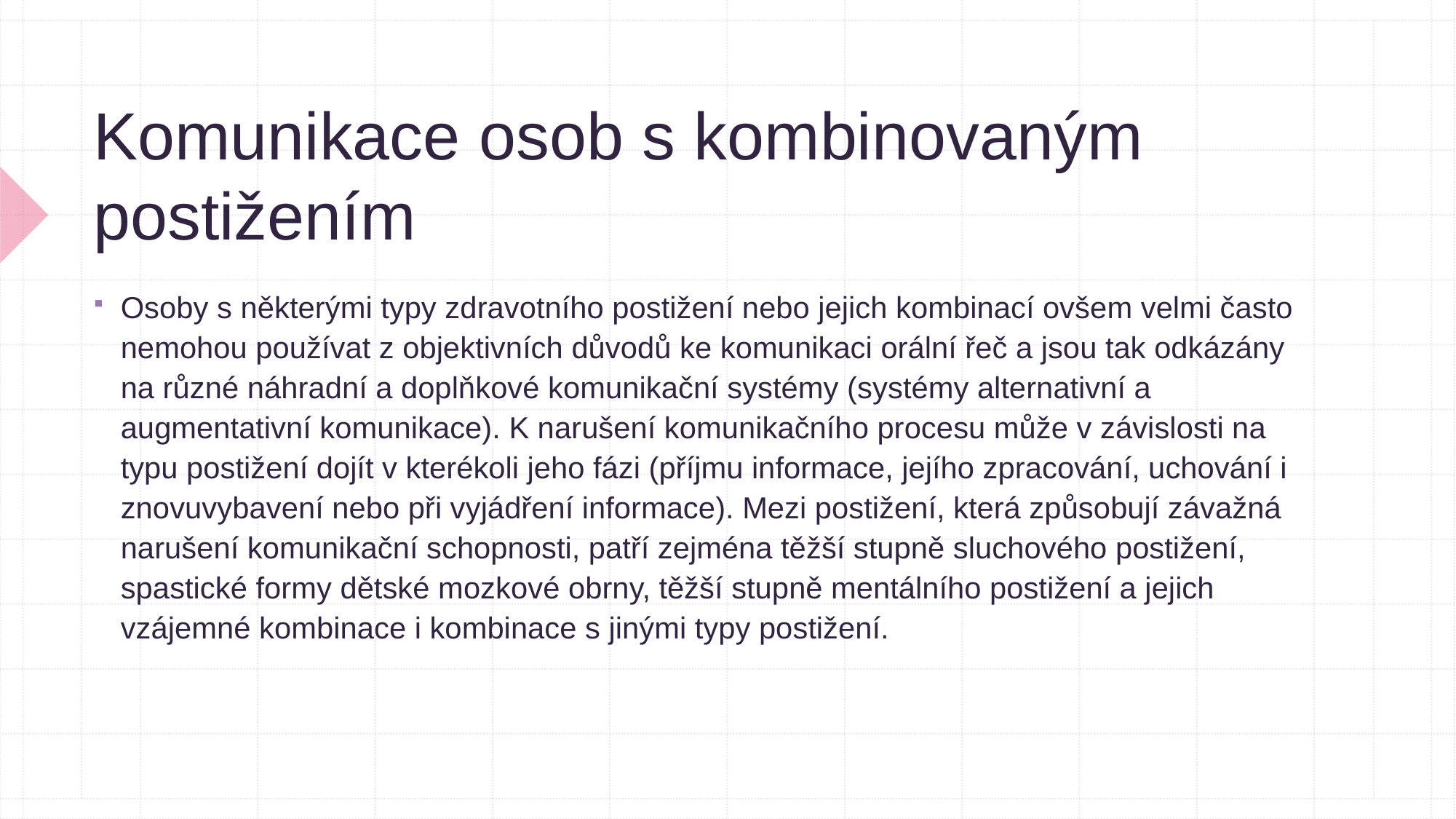

# Komunikace osob s kombinovaným postižením
Osoby s některými typy zdravotního postižení nebo jejich kombinací ovšem velmi často nemohou používat z objektivních důvodů ke komunikaci orální řeč a jsou tak odkázány na různé náhradní a doplňkové komunikační systémy (systémy alternativní a augmentativní komunikace). K narušení komunikačního procesu může v závislosti na typu postižení dojít v kterékoli jeho fázi (příjmu informace, jejího zpracování, uchování i znovuvybavení nebo při vyjádření informace). Mezi postižení, která způsobují závažná narušení komunikační schopnosti, patří zejména těžší stupně sluchového postižení, spastické formy dětské mozkové obrny, těžší stupně mentálního postižení a jejich vzájemné kombinace i kombinace s jinými typy postižení.